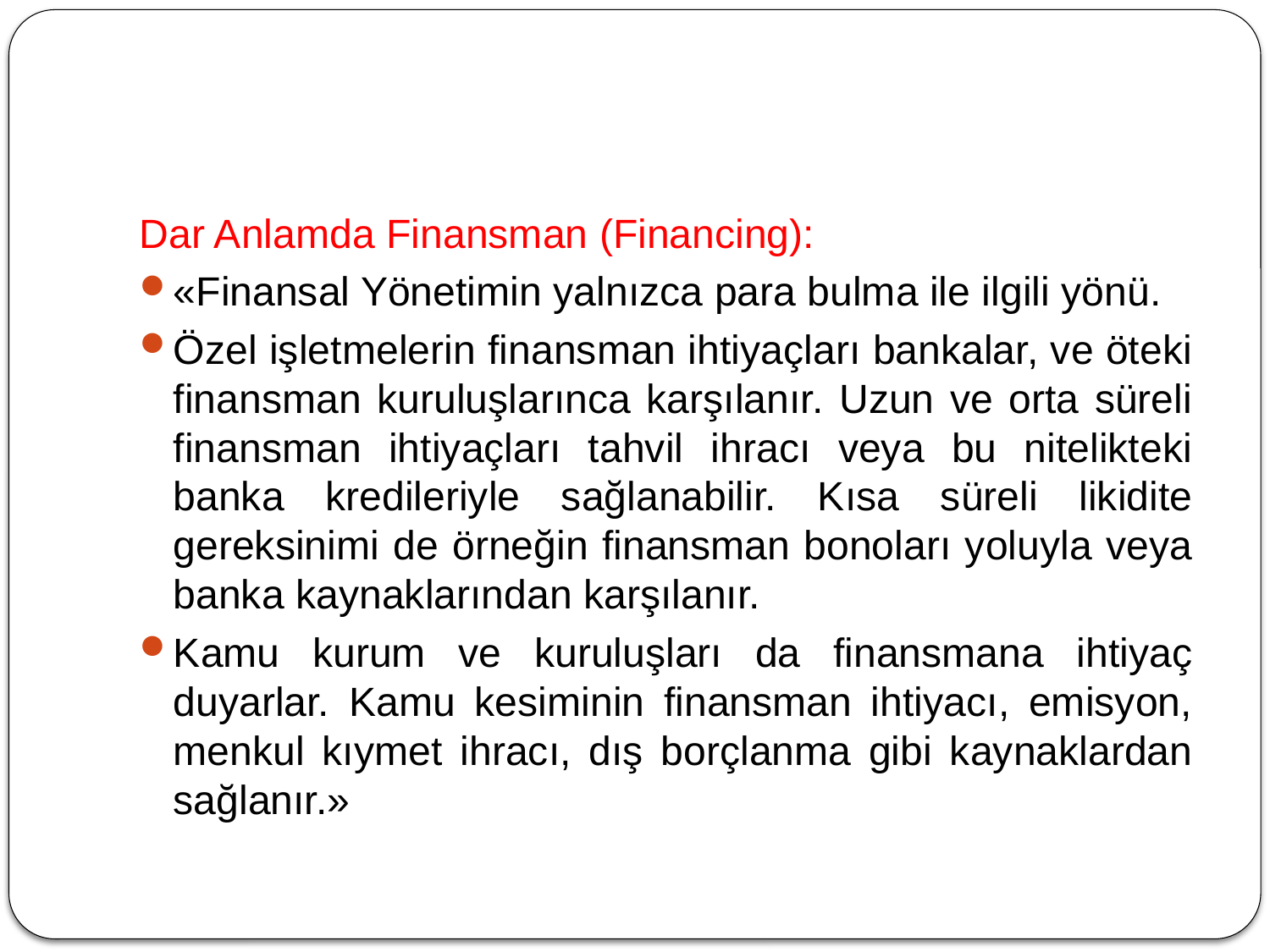

#
Dar Anlamda Finansman (Financing):
«Finansal Yönetimin yalnızca para bulma ile ilgili yönü.
Özel işletmelerin finansman ihtiyaçları bankalar, ve öteki finansman kuruluşlarınca karşılanır. Uzun ve orta süreli finansman ihtiyaçları tahvil ihracı veya bu nitelikteki banka kredileriyle sağlanabilir. Kısa süreli likidite gereksinimi de örneğin finansman bonoları yoluyla veya banka kaynaklarından karşılanır.
Kamu kurum ve kuruluşları da finansmana ihtiyaç duyarlar. Kamu kesiminin finansman ihtiyacı, emisyon, menkul kıymet ihracı, dış borçlanma gibi kaynaklardan sağlanır.»